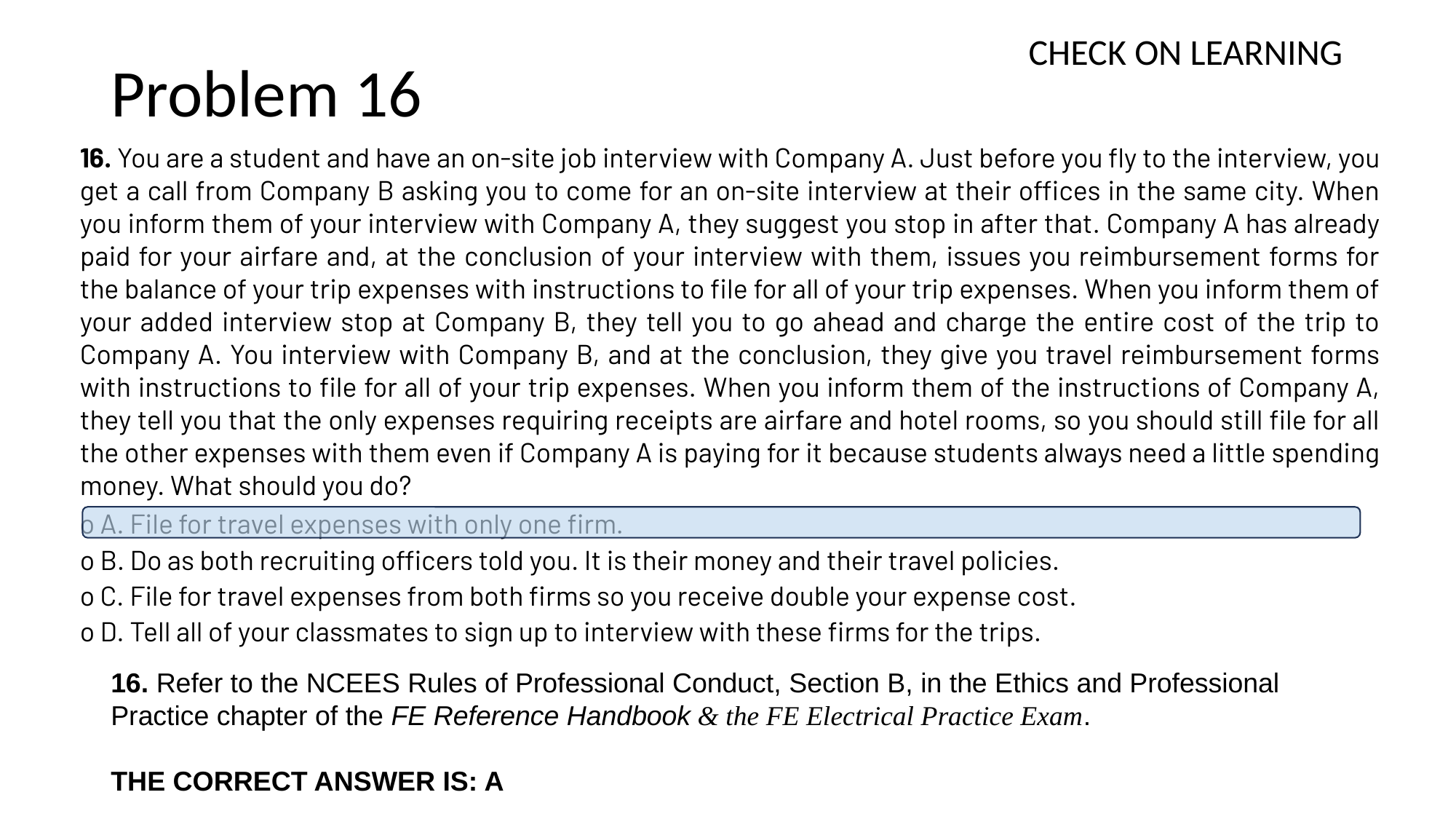

Check on Learning
Problem 16
16. You are a student and have an on-site job interview with Company A. Just before you fly to the interview, you get a call from Company B asking you to come for an on-site interview at their offices in the same city. When you inform them of your interview with Company A, they suggest you stop in after that. Company A has already paid for your airfare and, at the conclusion of your interview with them, issues you reimbursement forms for the balance of your trip expenses with instructions to file for all of your trip expenses. When you inform them of your added interview stop at Company B, they tell you to go ahead and charge the entire cost of the trip to Company A. You interview with Company B, and at the conclusion, they give you travel reimbursement forms with instructions to file for all of your trip expenses. When you inform them of the instructions of Company A, they tell you that the only expenses requiring receipts are airfare and hotel rooms, so you should still file for all the other expenses with them even if Company A is paying for it because students always need a little spending money. What should you do?
o A. File for travel expenses with only one firm.
o B. Do as both recruiting officers told you. It is their money and their travel policies.
o C. File for travel expenses from both firms so you receive double your expense cost.
o D. Tell all of your classmates to sign up to interview with these firms for the trips.

16. Refer to the NCEES Rules of Professional Conduct, Section B, in the Ethics and Professional
Practice chapter of the FE Reference Handbook & the FE Electrical Practice Exam.

THE CORRECT ANSWER IS: A